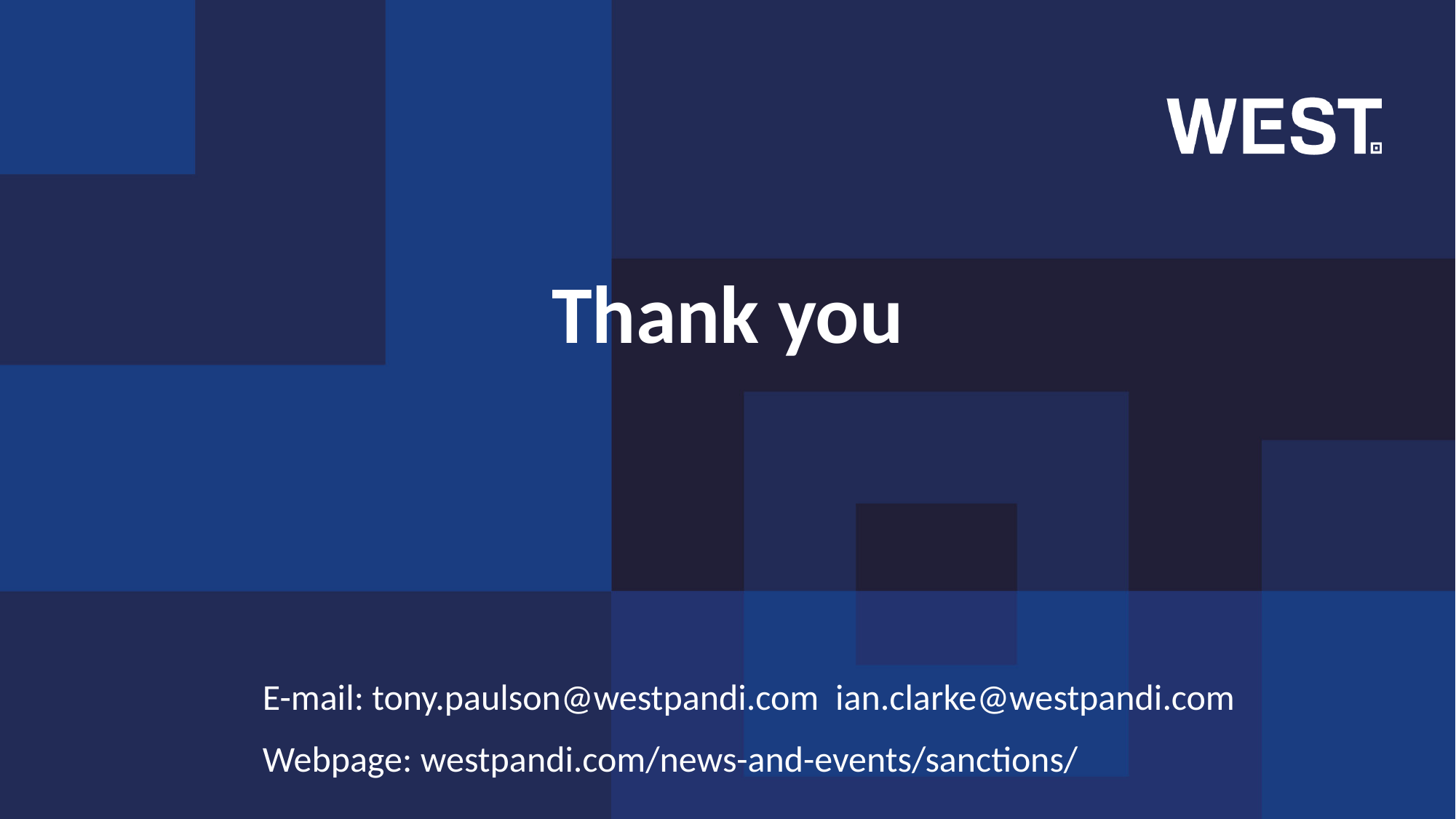

Thank you
E-mail: tony.paulson@westpandi.com  ian.clarke@westpandi.com
Webpage: westpandi.com/news-and-events/sanctions/